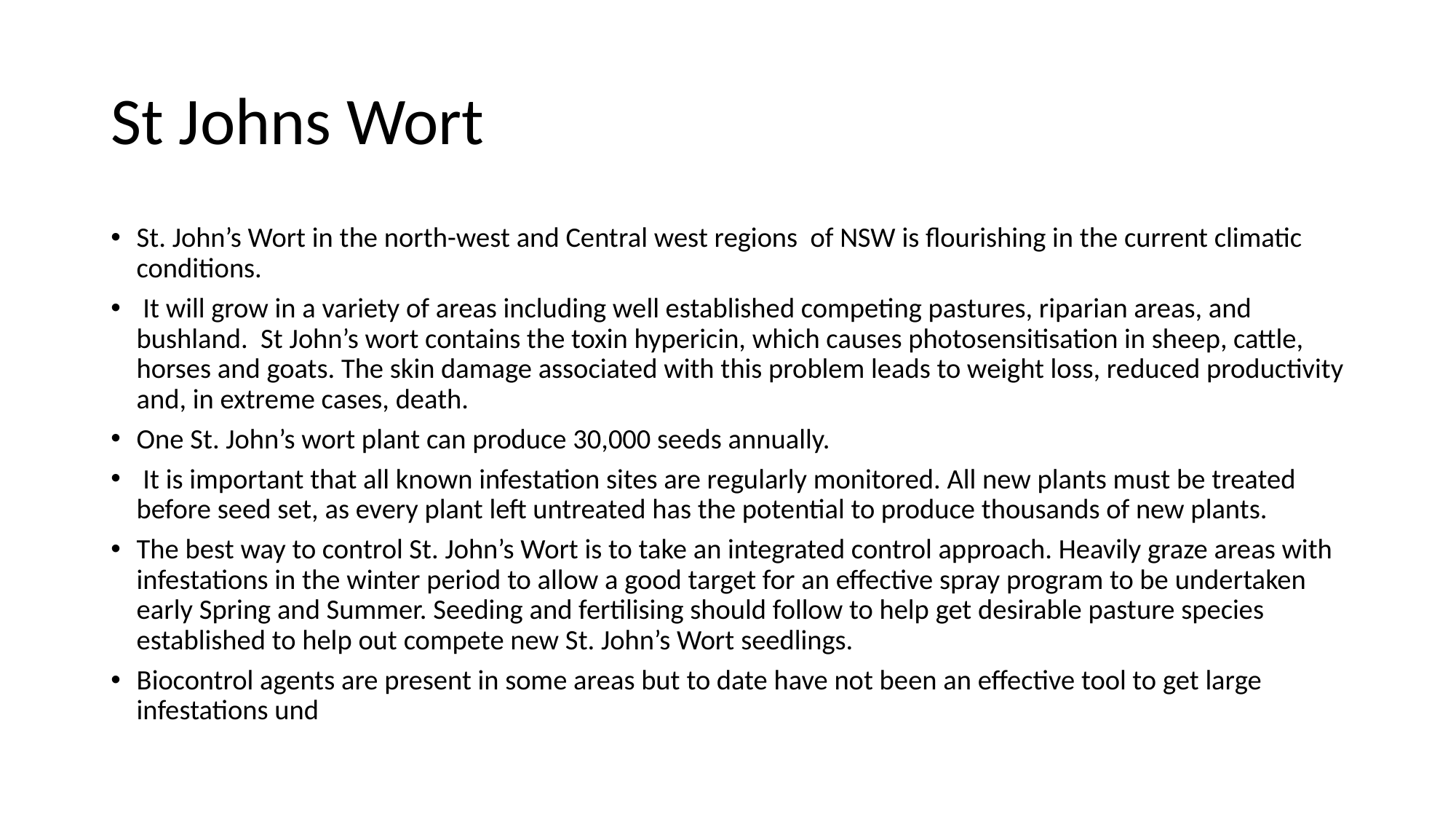

# St Johns Wort
St. John’s Wort in the north-west and Central west regions  of NSW is flourishing in the current climatic conditions.
 It will grow in a variety of areas including well established competing pastures, riparian areas, and bushland.  St John’s wort contains the toxin hypericin, which causes photosensitisation in sheep, cattle, horses and goats. The skin damage associated with this problem leads to weight loss, reduced productivity and, in extreme cases, death.
One St. John’s wort plant can produce 30,000 seeds annually.
 It is important that all known infestation sites are regularly monitored. All new plants must be treated before seed set, as every plant left untreated has the potential to produce thousands of new plants.
The best way to control St. John’s Wort is to take an integrated control approach. Heavily graze areas with infestations in the winter period to allow a good target for an effective spray program to be undertaken early Spring and Summer. Seeding and fertilising should follow to help get desirable pasture species established to help out compete new St. John’s Wort seedlings.
Biocontrol agents are present in some areas but to date have not been an effective tool to get large infestations und